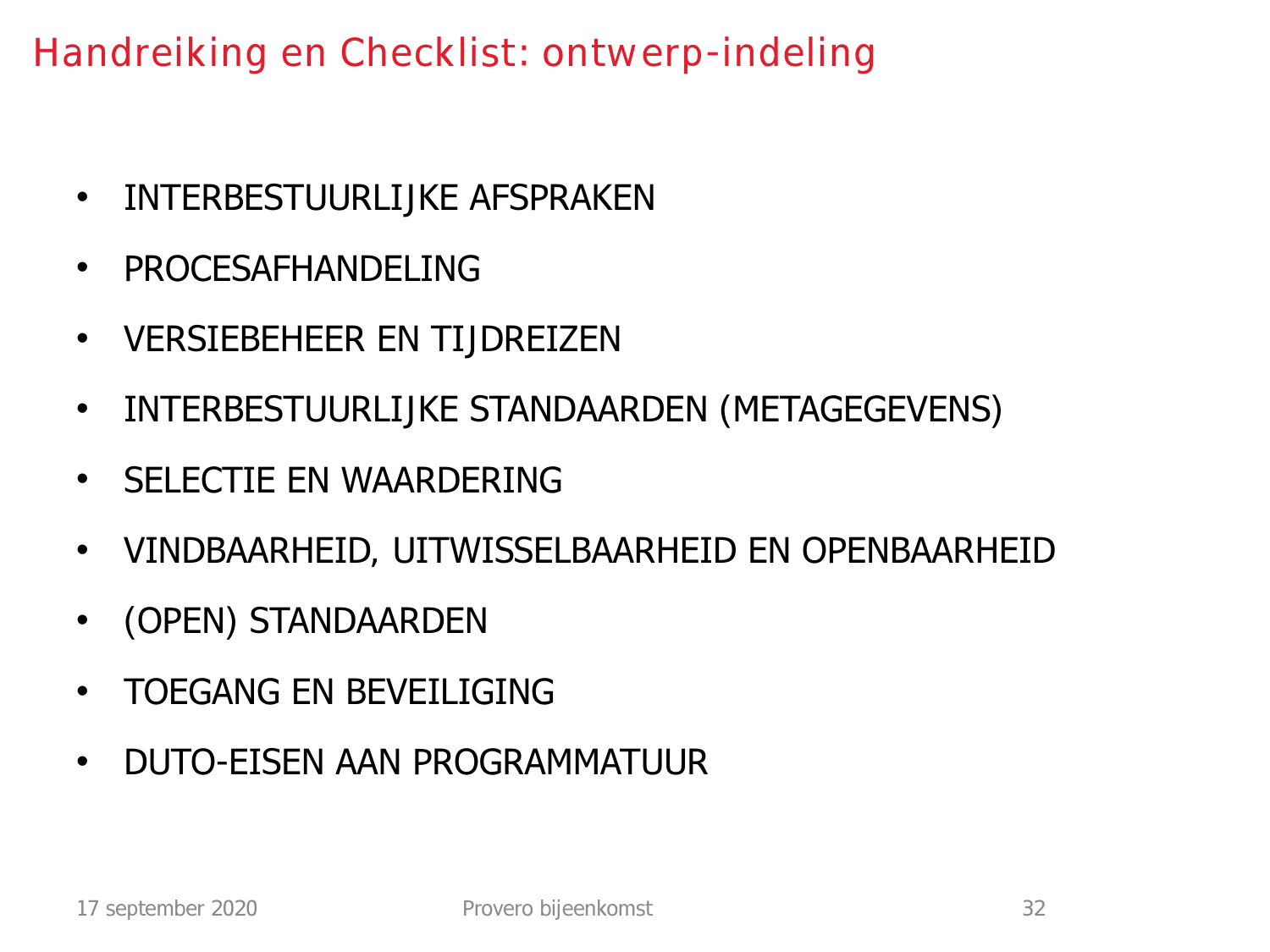

# Handreiking en Checklist: ontwerp-indeling
INTERBESTUURLIJKE AFSPRAKEN
PROCESAFHANDELING
VERSIEBEHEER EN TIJDREIZEN
INTERBESTUURLIJKE STANDAARDEN (METAGEGEVENS)
SELECTIE EN WAARDERING
VINDBAARHEID, UITWISSELBAARHEID EN OPENBAARHEID
(OPEN) STANDAARDEN
TOEGANG EN BEVEILIGING
DUTO-EISEN AAN PROGRAMMATUUR

17 september 2020
Provero bijeenkomst
32